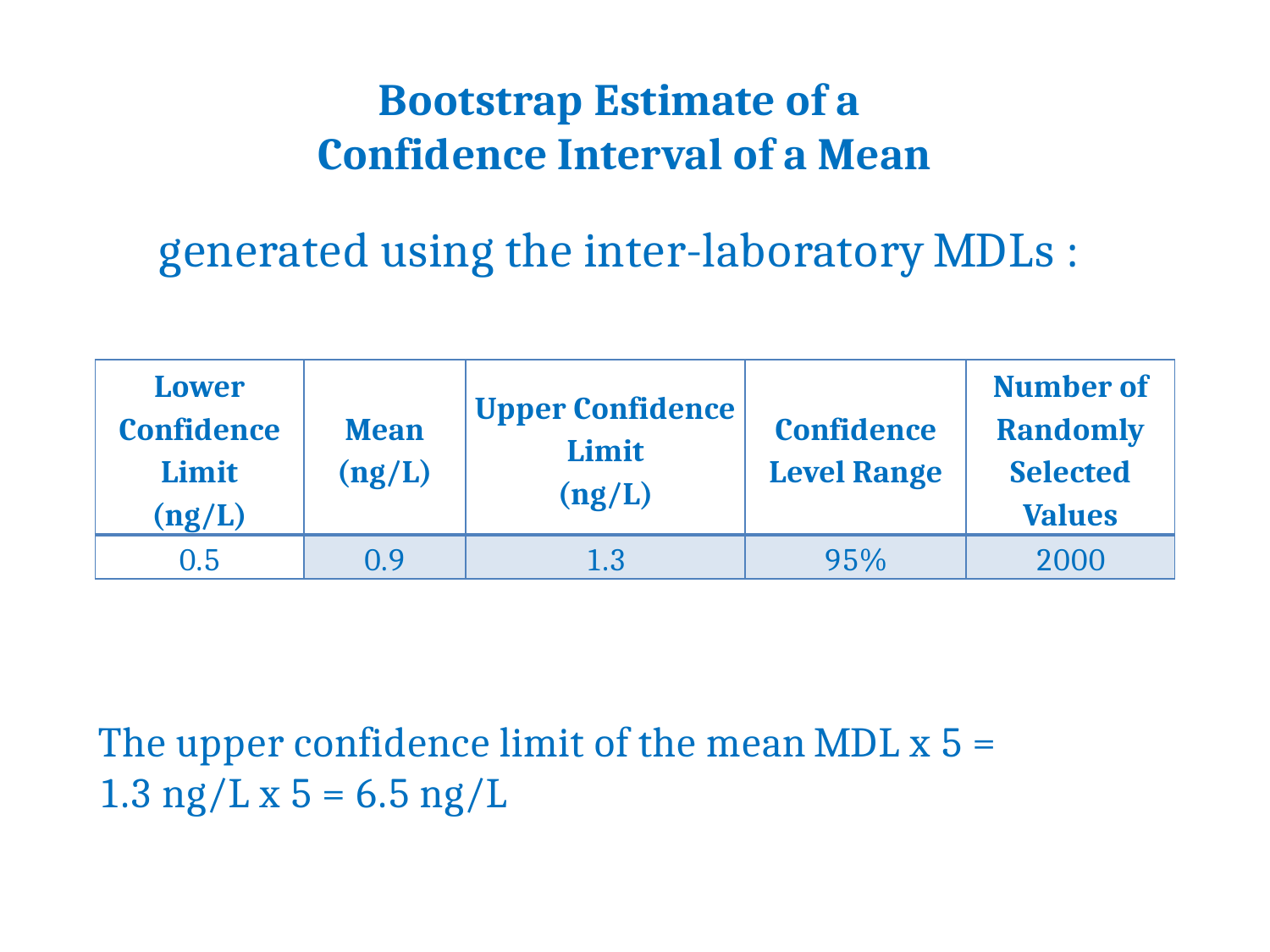

# Bootstrap Estimate of a Confidence Interval of a Mean
generated using the inter-laboratory MDLs :
| Lower Confidence Limit (ng/L) | Mean (ng/L) | Upper Confidence Limit (ng/L) | Confidence Level Range | Number of Randomly Selected Values |
| --- | --- | --- | --- | --- |
| 0.5 | 0.9 | 1.3 | 95% | 2000 |
The upper confidence limit of the mean MDL x 5 =
1.3 ng/L x 5 = 6.5 ng/L